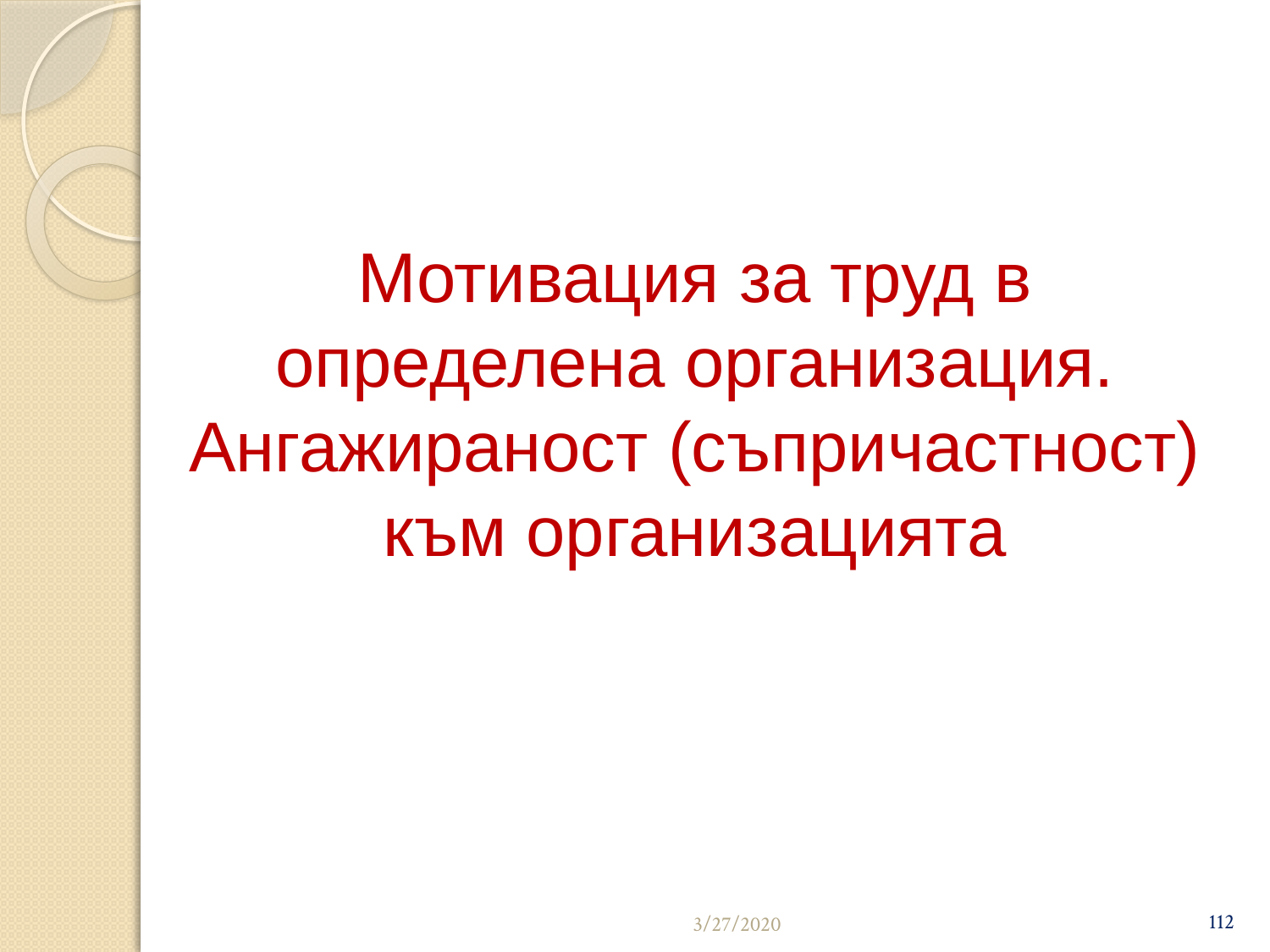

Мотивация за труд в определена организация. Ангажираност (съпричастност) към организацията
3/27/2020
112